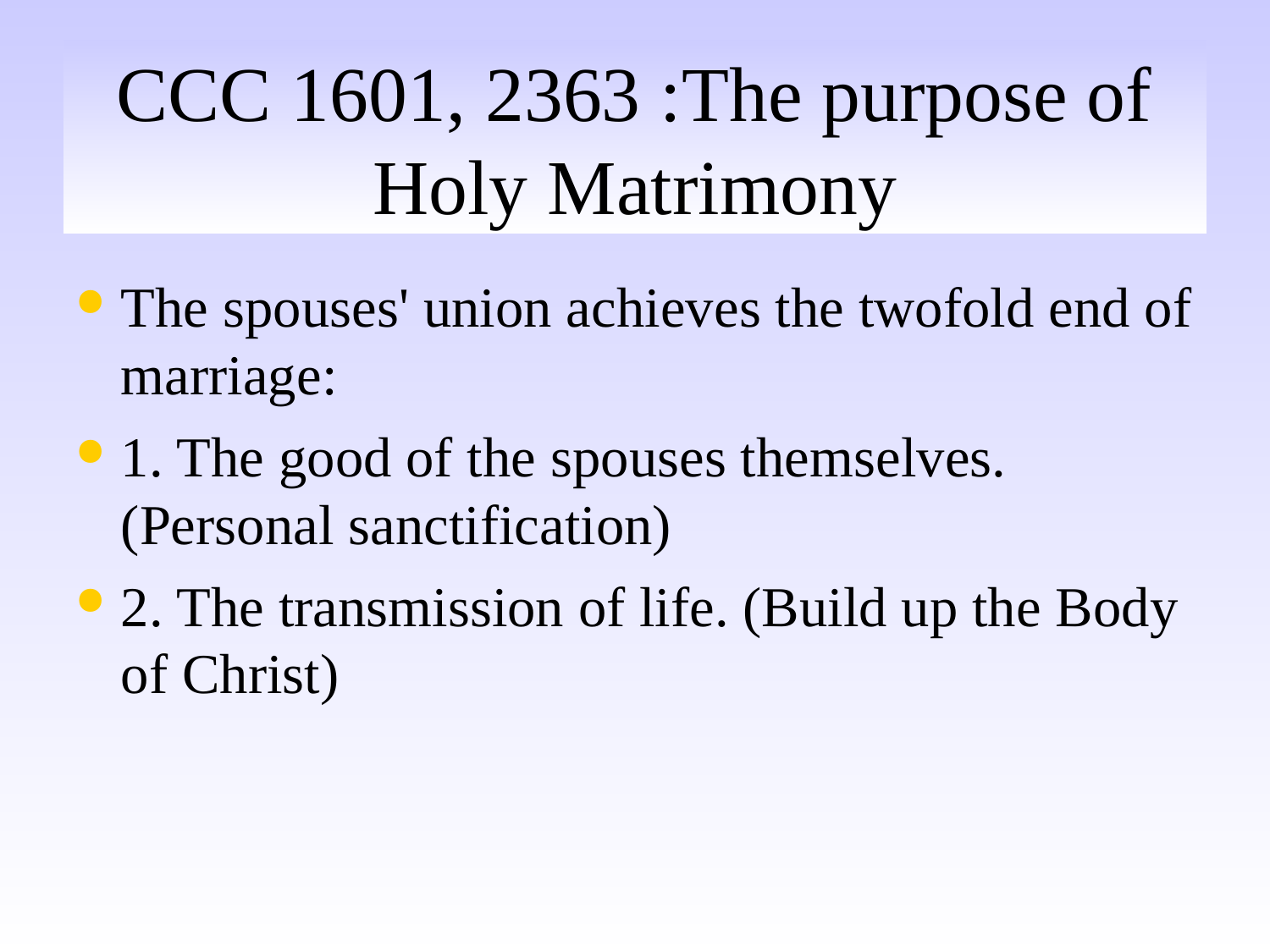

# CCC 1601, 2363 :The purpose of Holy Matrimony
The spouses' union achieves the twofold end of marriage:
1. The good of the spouses themselves. (Personal sanctification)
2. The transmission of life. (Build up the Body of Christ)